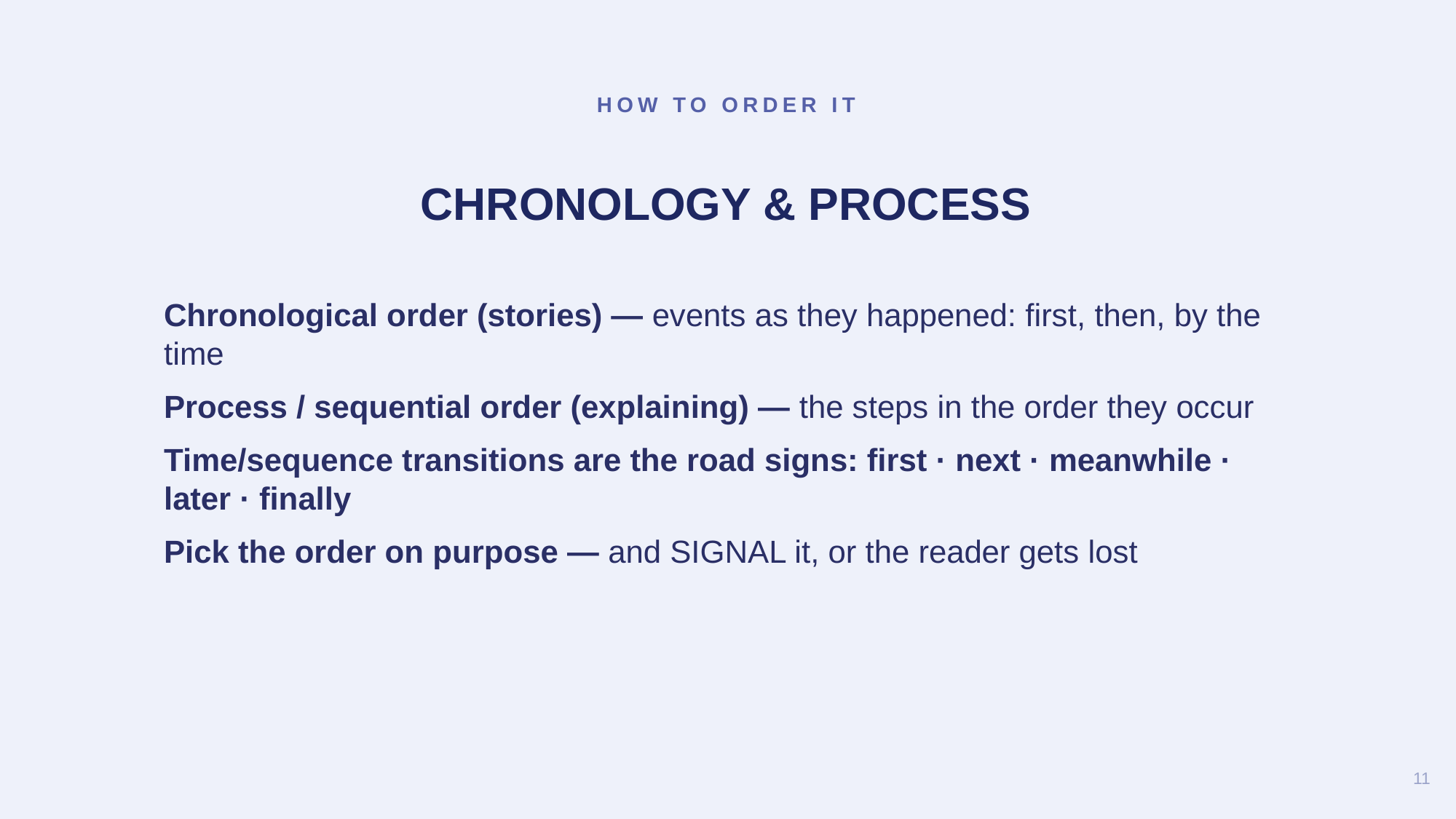

HOW TO ORDER IT
CHRONOLOGY & PROCESS
Chronological order (stories) — events as they happened: first, then, by the time
Process / sequential order (explaining) — the steps in the order they occur
Time/sequence transitions are the road signs: first · next · meanwhile · later · finally
Pick the order on purpose — and SIGNAL it, or the reader gets lost
11